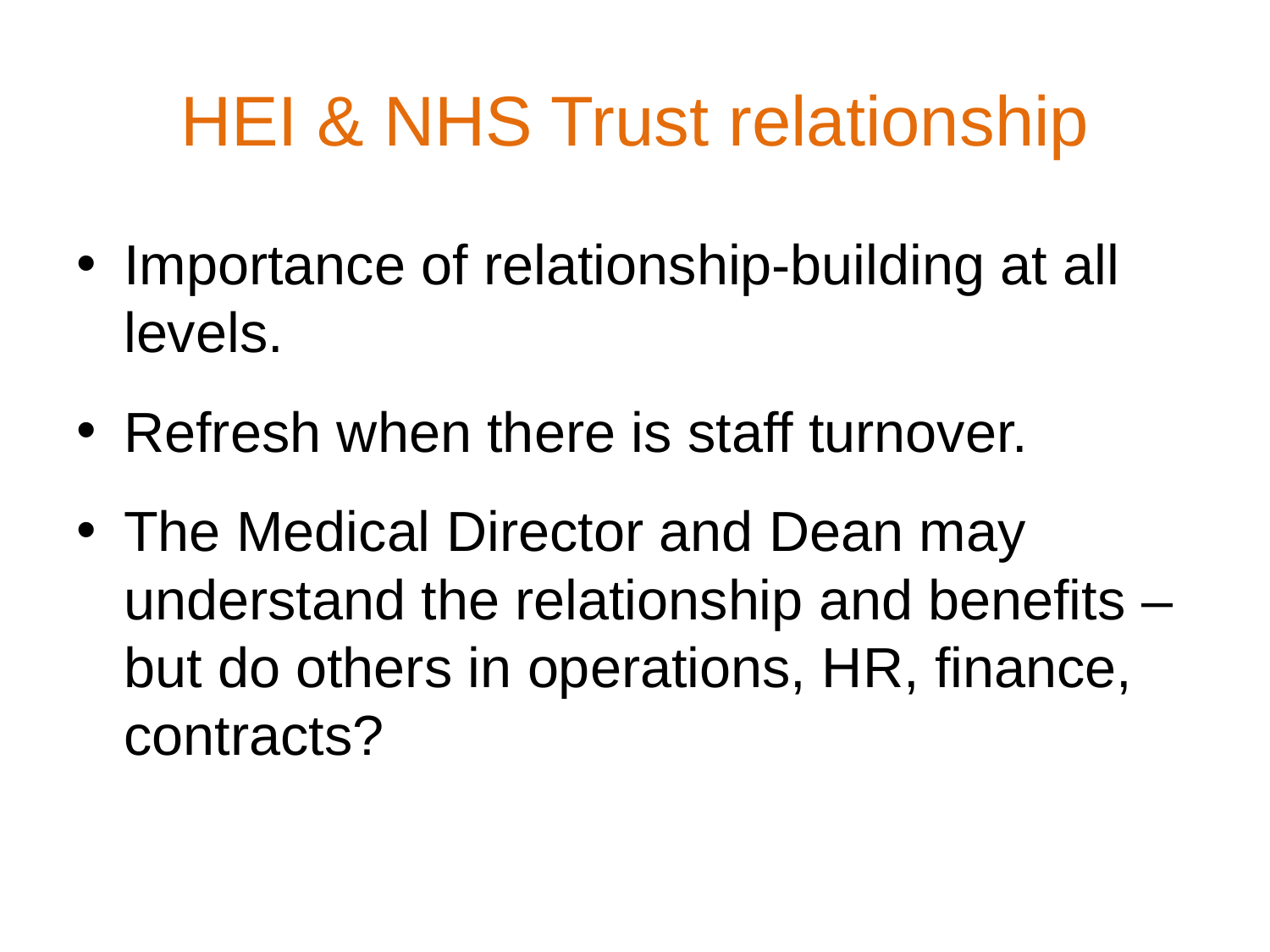

# HEI & NHS Trust relationship
Importance of relationship-building at all levels.
Refresh when there is staff turnover.
The Medical Director and Dean may understand the relationship and benefits – but do others in operations, HR, finance, contracts?